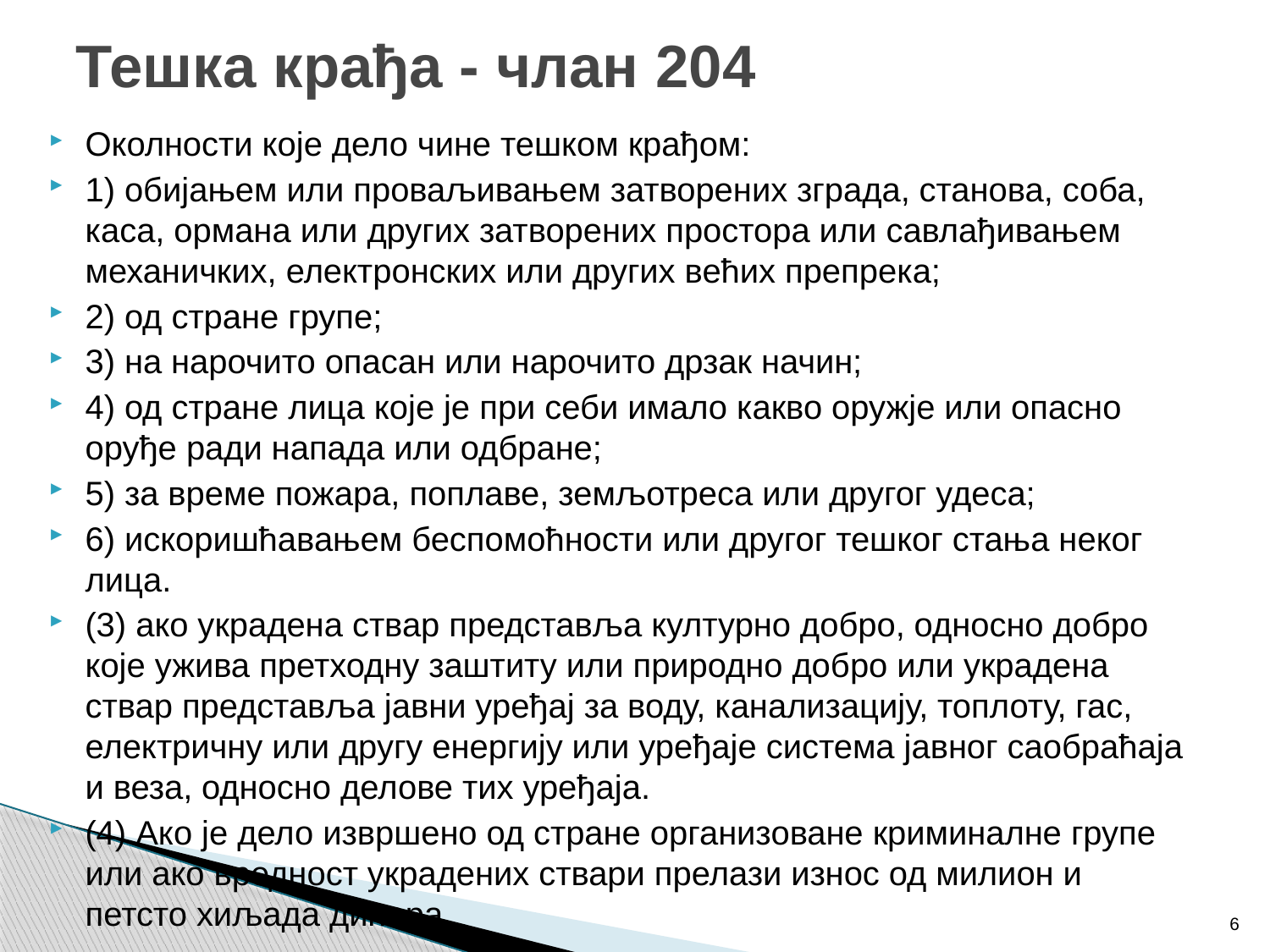

# Тешка крађа - члан 204
Околности које дело чине тешком крађом:
1) обијањем или проваљивањем затворених зграда, станова, соба, каса, ормана или других затворених простора или савлађивањем механичких, електронских или других већих препрека;
2) од стране групе;
3) на нарочито опасан или нарочито дрзак начин;
4) од стране лица које је при себи имало какво оружје или опасно оруђе ради напада или одбране;
5) за време пожара, поплаве, земљотреса или другог удеса;
6) искоришћавањем беспомоћности или другог тешког стања неког лица.
(3) ако украдена ствар представља културно добро, односно добро које ужива претходну заштиту или природно добро или украдена ствар представља јавни уређај за воду, канализацију, топлоту, гас, електричну или другу енергију или уређаје система јавног саобраћаја и веза, односно делове тих уређаја.
(4) Ако је дело извршено од стране организоване криминалне групе или ако вредност украдених ствари прелази износ од милион и петсто хиљада динара,
6